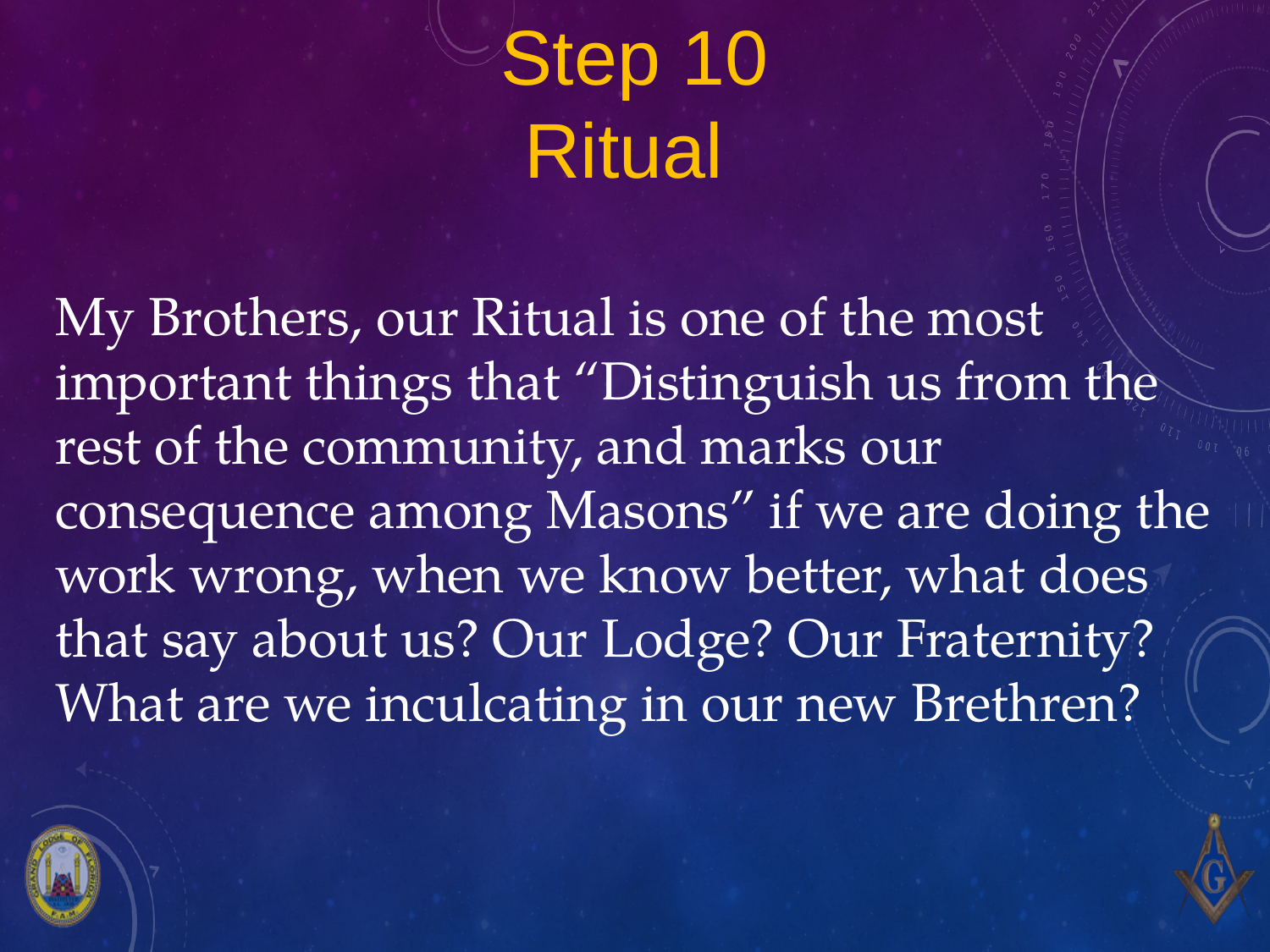

# Step 10 Ritual
My Brothers, our Ritual is one of the most important things that “Distinguish us from the rest of the community, and marks our consequence among Masons” if we are doing the work wrong, when we know better, what does that say about us? Our Lodge? Our Fraternity? What are we inculcating in our new Brethren?